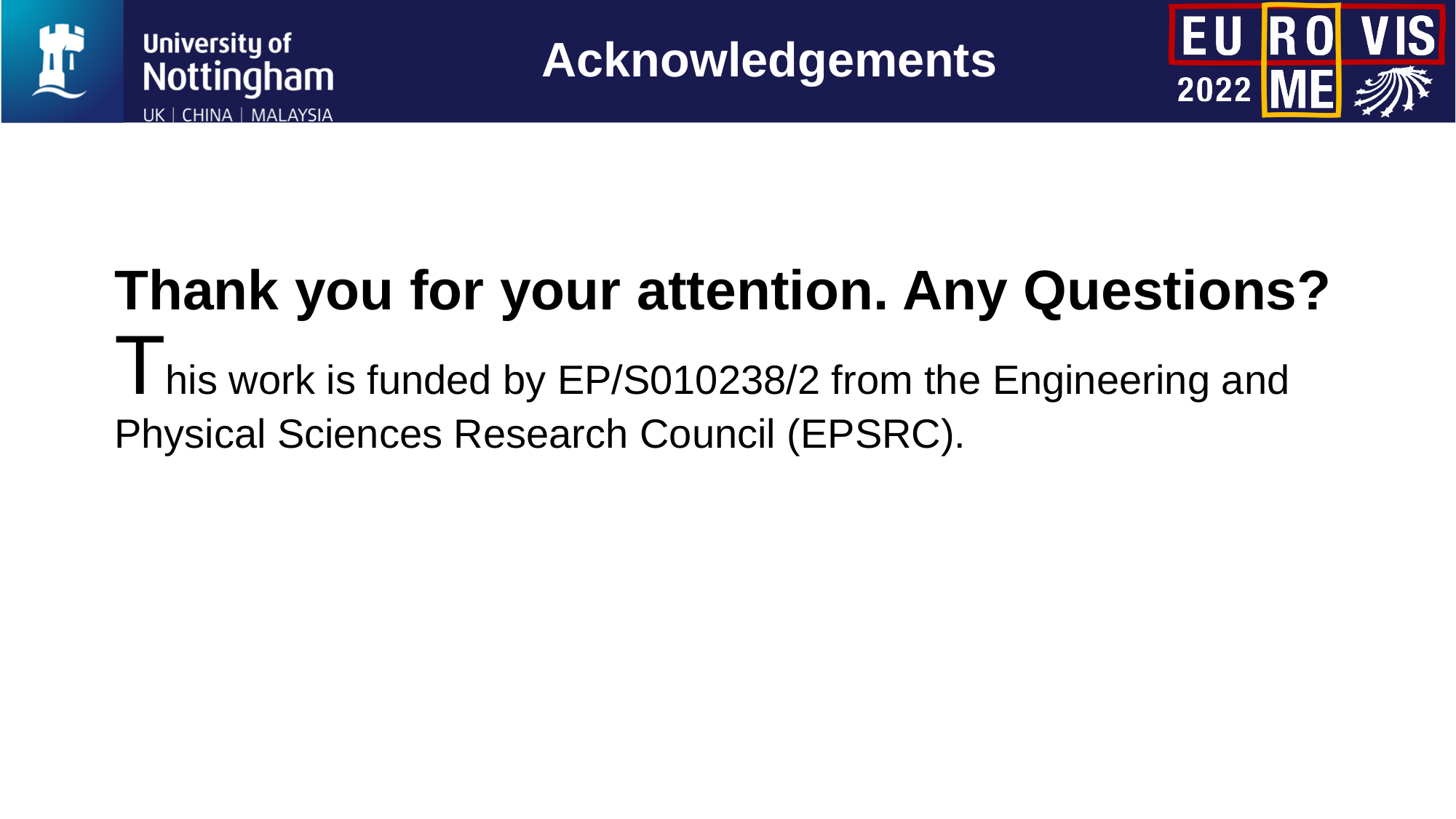

Acknowledgements
# Thank you for your attention. Any Questions? This work is funded by EP/S010238/2 from the Engineering and Physical Sciences Research Council (EPSRC).